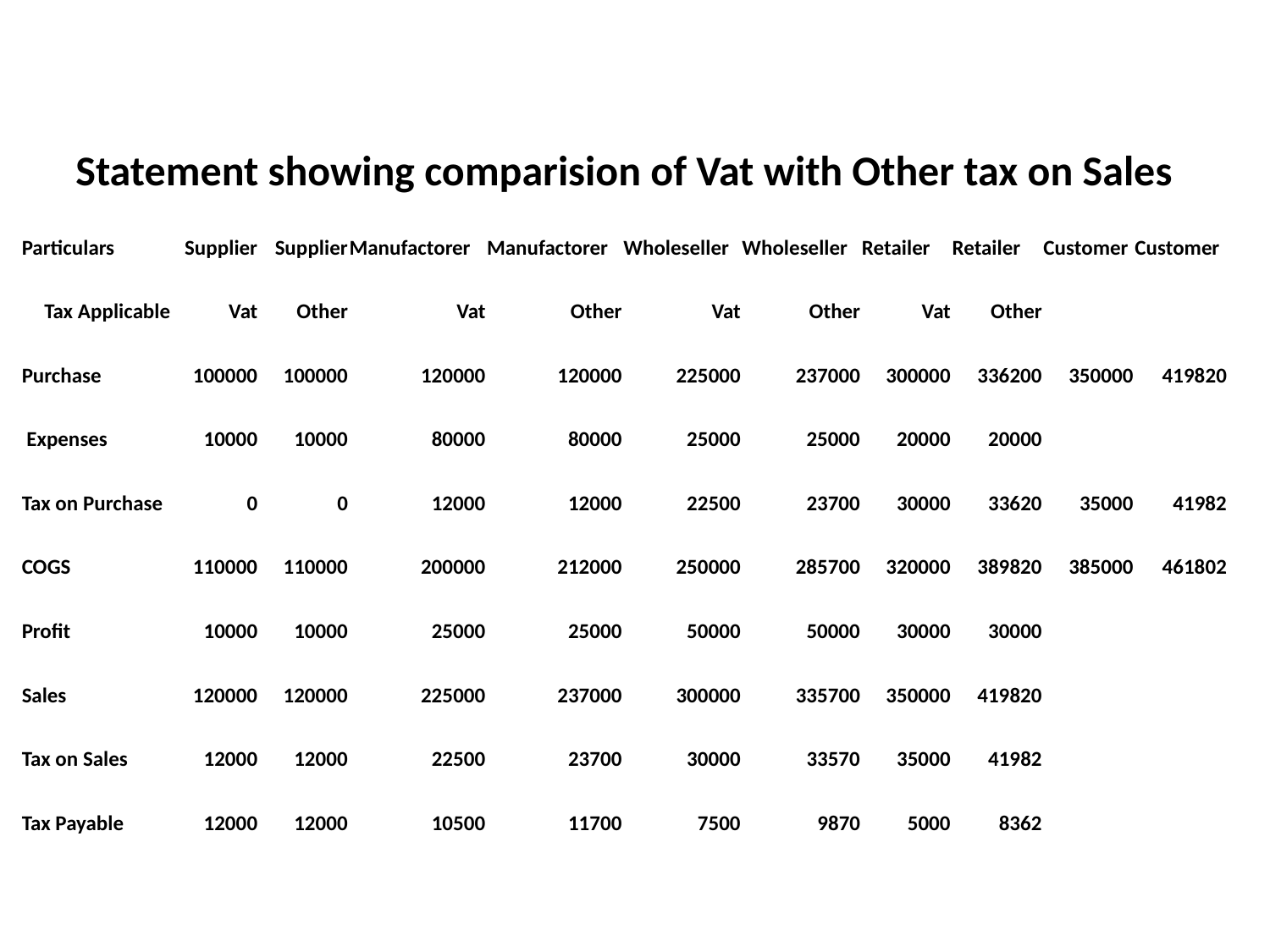

| Statement showing comparision of Vat with Other tax on Sales |  |  |  |  |  |  |  |  |  |  |
| --- | --- | --- | --- | --- | --- | --- | --- | --- | --- | --- |
| Particulars | Supplier | Supplier | Manufactorer | Manufactorer | Wholeseller | Wholeseller | Retailer | Retailer | Customer | Customer |
| Tax Applicable | Vat | Other | Vat | Other | Vat | Other | Vat | Other |  |  |
| Purchase | 100000 | 100000 | 120000 | 120000 | 225000 | 237000 | 300000 | 336200 | 350000 | 419820 |
| Expenses | 10000 | 10000 | 80000 | 80000 | 25000 | 25000 | 20000 | 20000 |  |  |
| Tax on Purchase | 0 | 0 | 12000 | 12000 | 22500 | 23700 | 30000 | 33620 | 35000 | 41982 |
| COGS | 110000 | 110000 | 200000 | 212000 | 250000 | 285700 | 320000 | 389820 | 385000 | 461802 |
| Profit | 10000 | 10000 | 25000 | 25000 | 50000 | 50000 | 30000 | 30000 |  |  |
| Sales | 120000 | 120000 | 225000 | 237000 | 300000 | 335700 | 350000 | 419820 |  |  |
| Tax on Sales | 12000 | 12000 | 22500 | 23700 | 30000 | 33570 | 35000 | 41982 |  |  |
| Tax Payable | 12000 | 12000 | 10500 | 11700 | 7500 | 9870 | 5000 | 8362 |  |  |